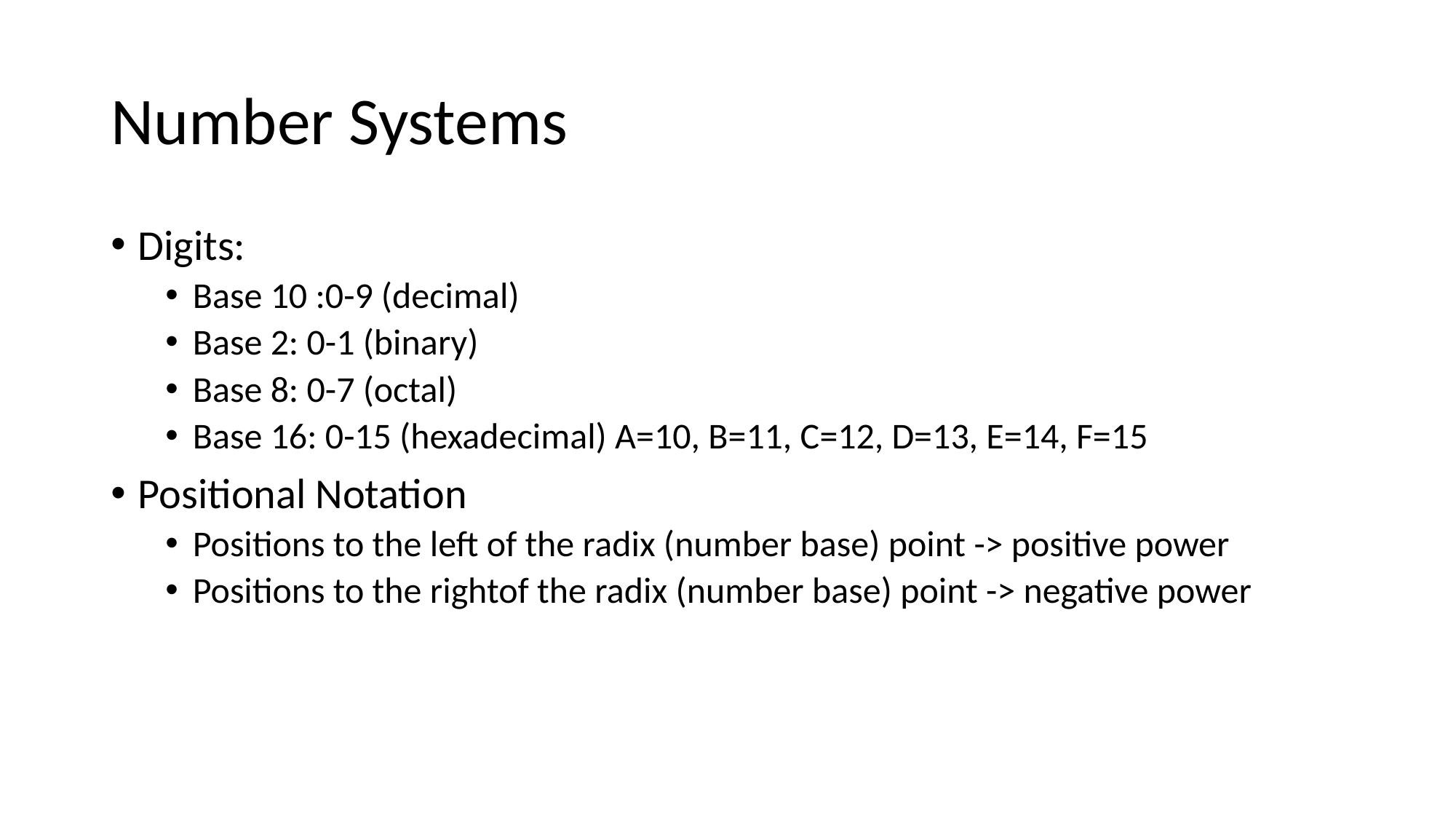

# Number Systems
Digits:
Base 10 :0-9 (decimal)
Base 2: 0-1 (binary)
Base 8: 0-7 (octal)
Base 16: 0-15 (hexadecimal) A=10, B=11, C=12, D=13, E=14, F=15
Positional Notation
Positions to the left of the radix (number base) point -> positive power
Positions to the rightof the radix (number base) point -> negative power